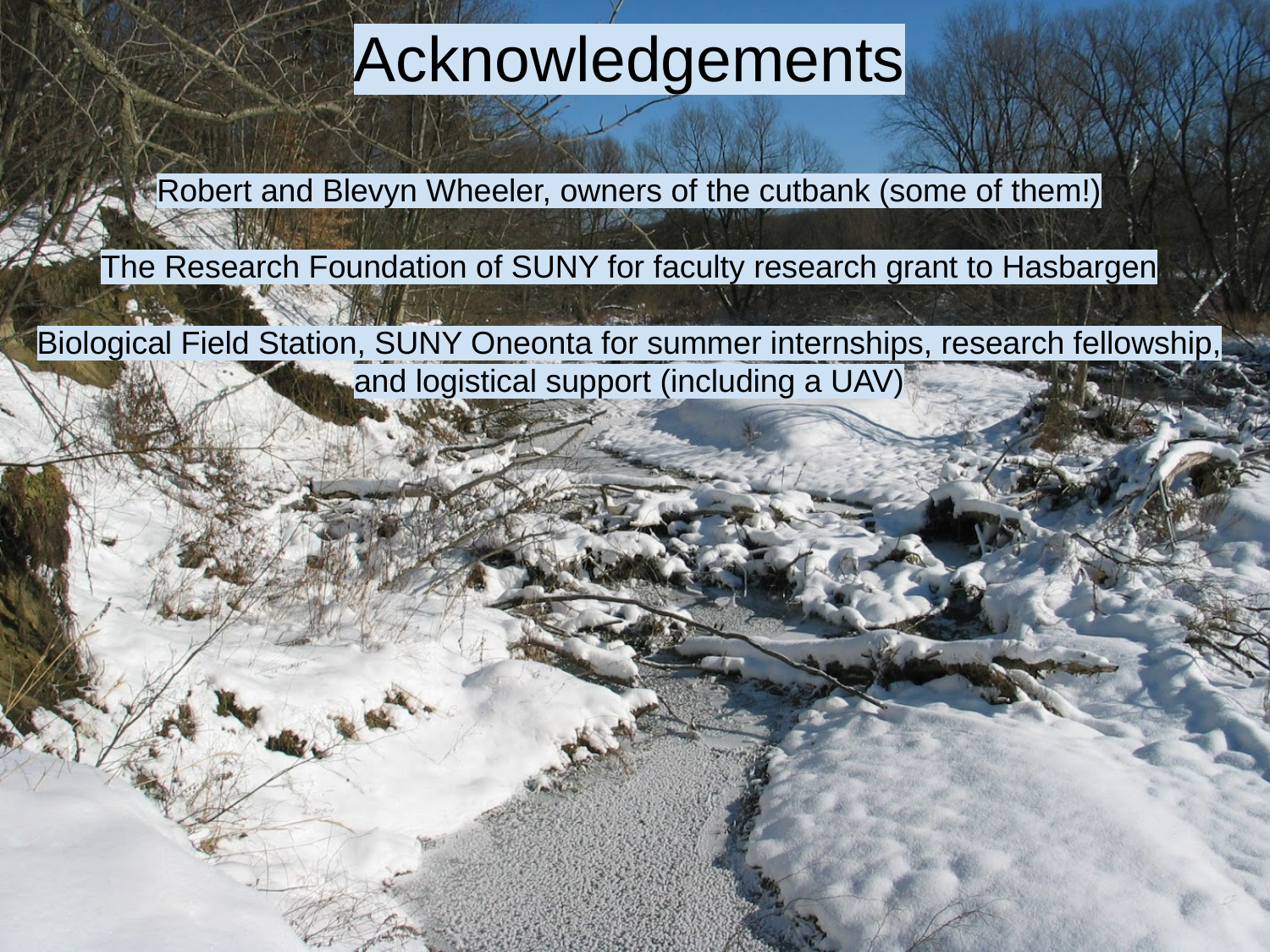

# Acknowledgements

Robert and Blevyn Wheeler, owners of the cutbank (some of them!)

The Research Foundation of SUNY for faculty research grant to Hasbargen

Biological Field Station, SUNY Oneonta for summer internships, research fellowship, and logistical support (including a UAV)